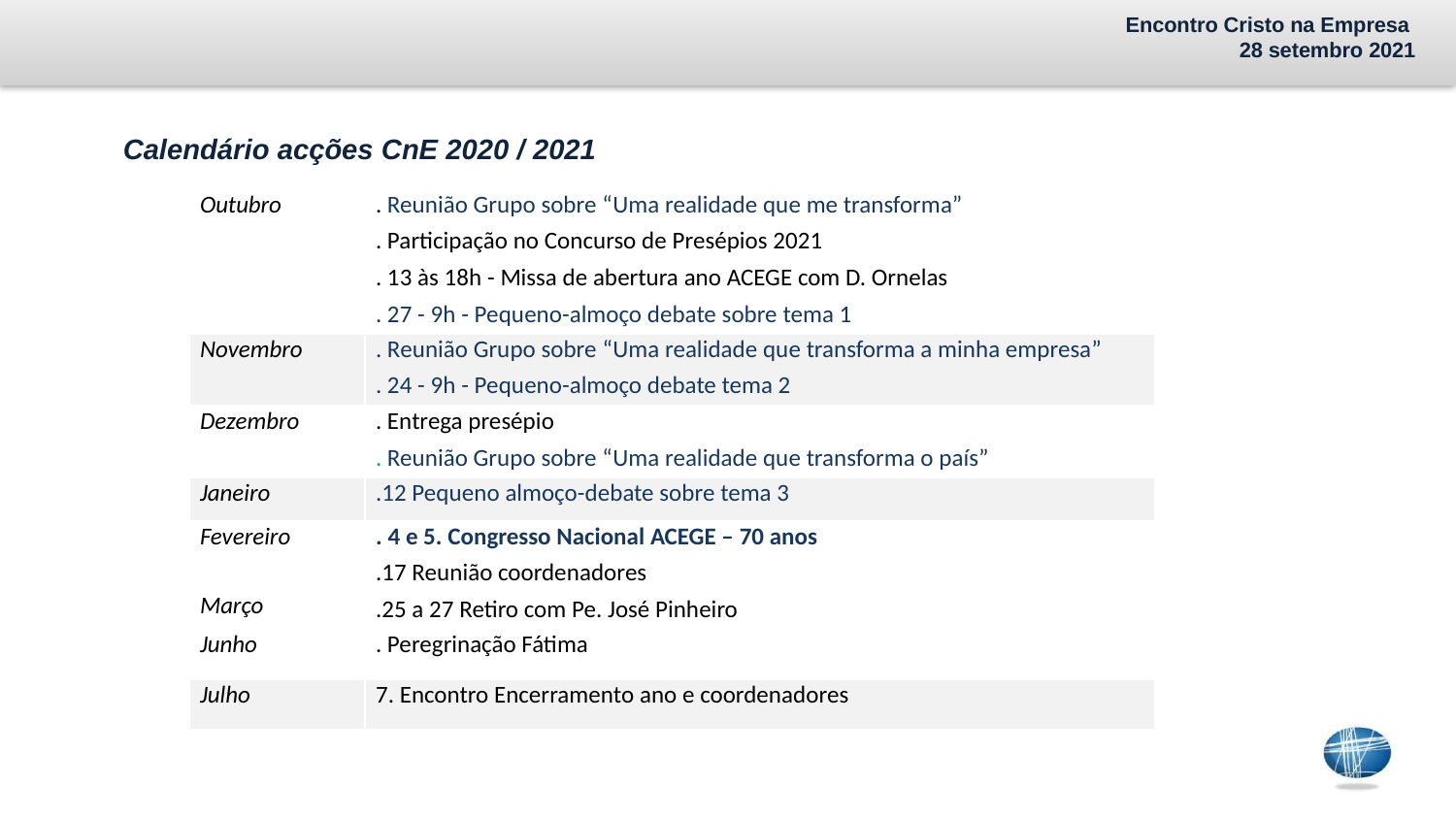

Calendário acções CnE 2020 / 2021

|  |  |  |
| --- | --- | --- |
| Outubro | . Reunião Grupo sobre “Uma realidade que me transforma” . Participação no Concurso de Presépios 2021 . 13 às 18h - Missa de abertura ano ACEGE com D. Ornelas . 27 - 9h - Pequeno-almoço debate sobre tema 1 |  |
| Novembro | . Reunião Grupo sobre “Uma realidade que transforma a minha empresa” . 24 - 9h - Pequeno-almoço debate tema 2 |  |
| Dezembro | . Entrega presépio . Reunião Grupo sobre “Uma realidade que transforma o país” |  |
| Janeiro | .12 Pequeno almoço-debate sobre tema 3 |  |
| Fevereiro Março | . 4 e 5. Congresso Nacional ACEGE – 70 anos .17 Reunião coordenadores .25 a 27 Retiro com Pe. José Pinheiro |  |
| Junho | . Peregrinação Fátima |  |
| Julho | 7. Encontro Encerramento ano e coordenadores |  |